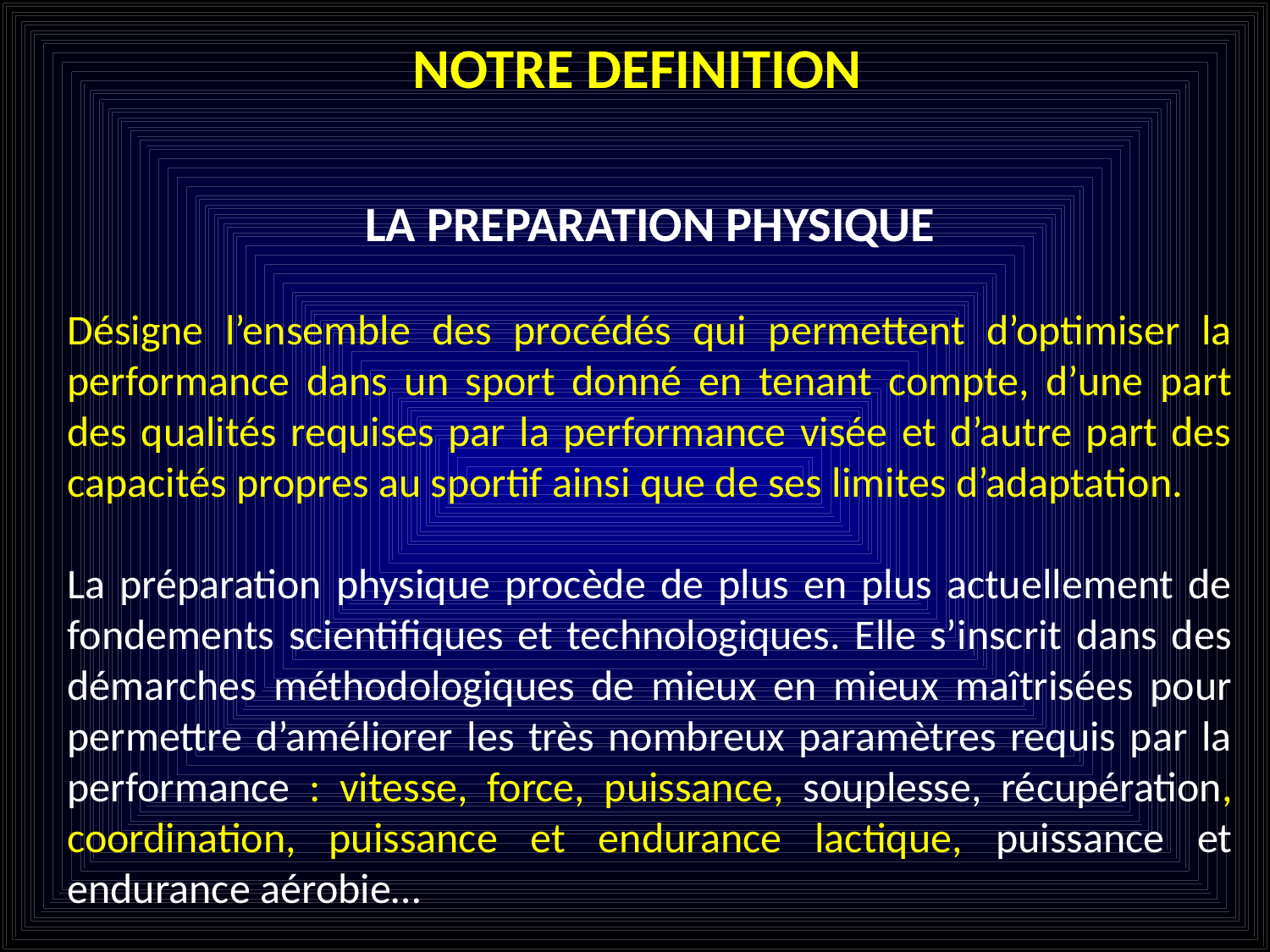

NOTRE DEFINITION
LA PREPARATION PHYSIQUE

Désigne l’ensemble des procédés qui permettent d’optimiser la performance dans un sport donné en tenant compte, d’une part des qualités requises par la performance visée et d’autre part des capacités propres au sportif ainsi que de ses limites d’adaptation.

La préparation physique procède de plus en plus actuellement de fondements scientifiques et technologiques. Elle s’inscrit dans des démarches méthodologiques de mieux en mieux maîtrisées pour permettre d’améliorer les très nombreux paramètres requis par la performance : vitesse, force, puissance, souplesse, récupération, coordination, puissance et endurance lactique, puissance et endurance aérobie…